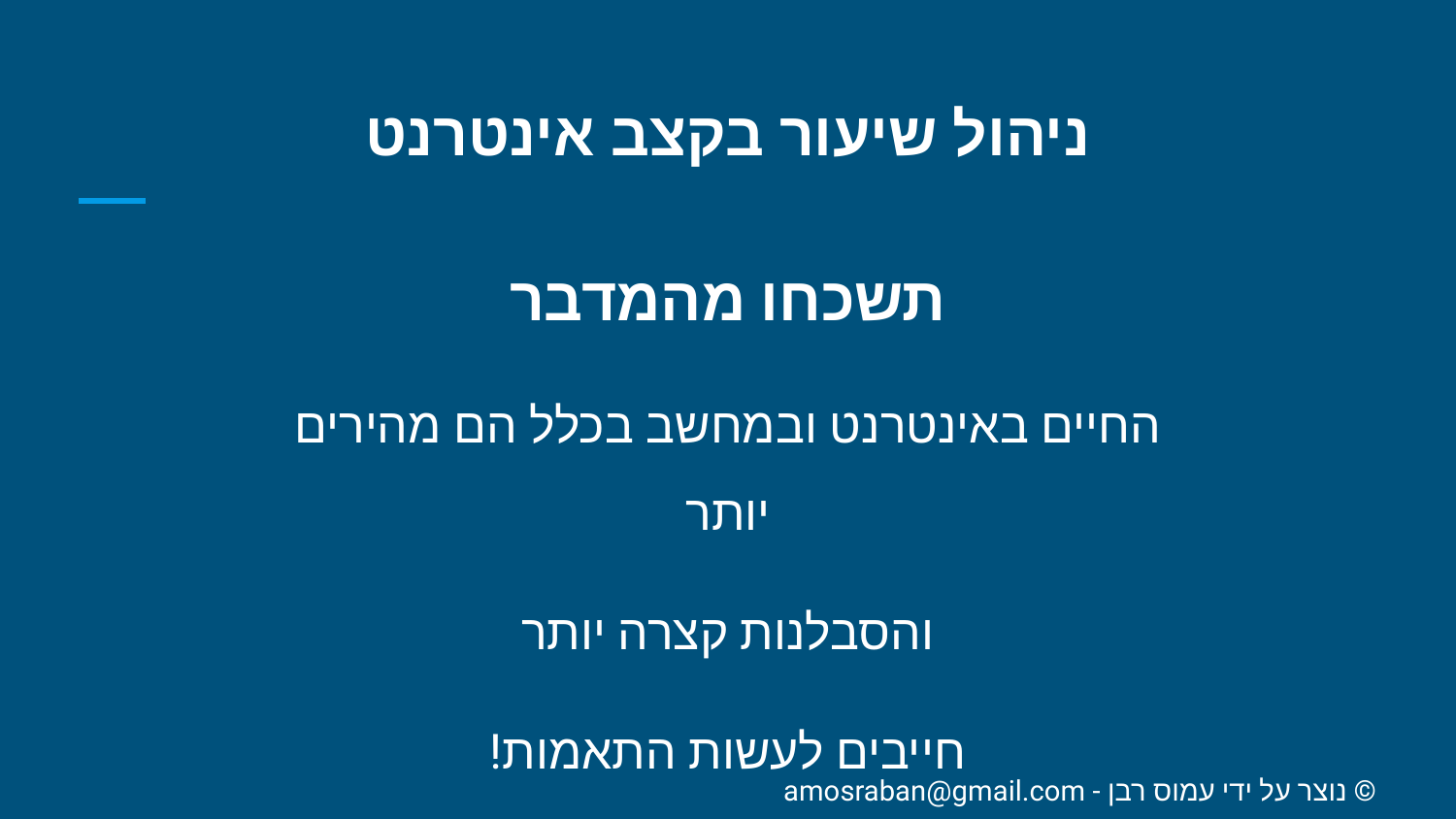

# ניהול שיעור בקצב אינטרנט
תשכחו מהמדבר
החיים באינטרנט ובמחשב בכלל הם מהירים יותר
והסבלנות קצרה יותר
חייבים לעשות התאמות!